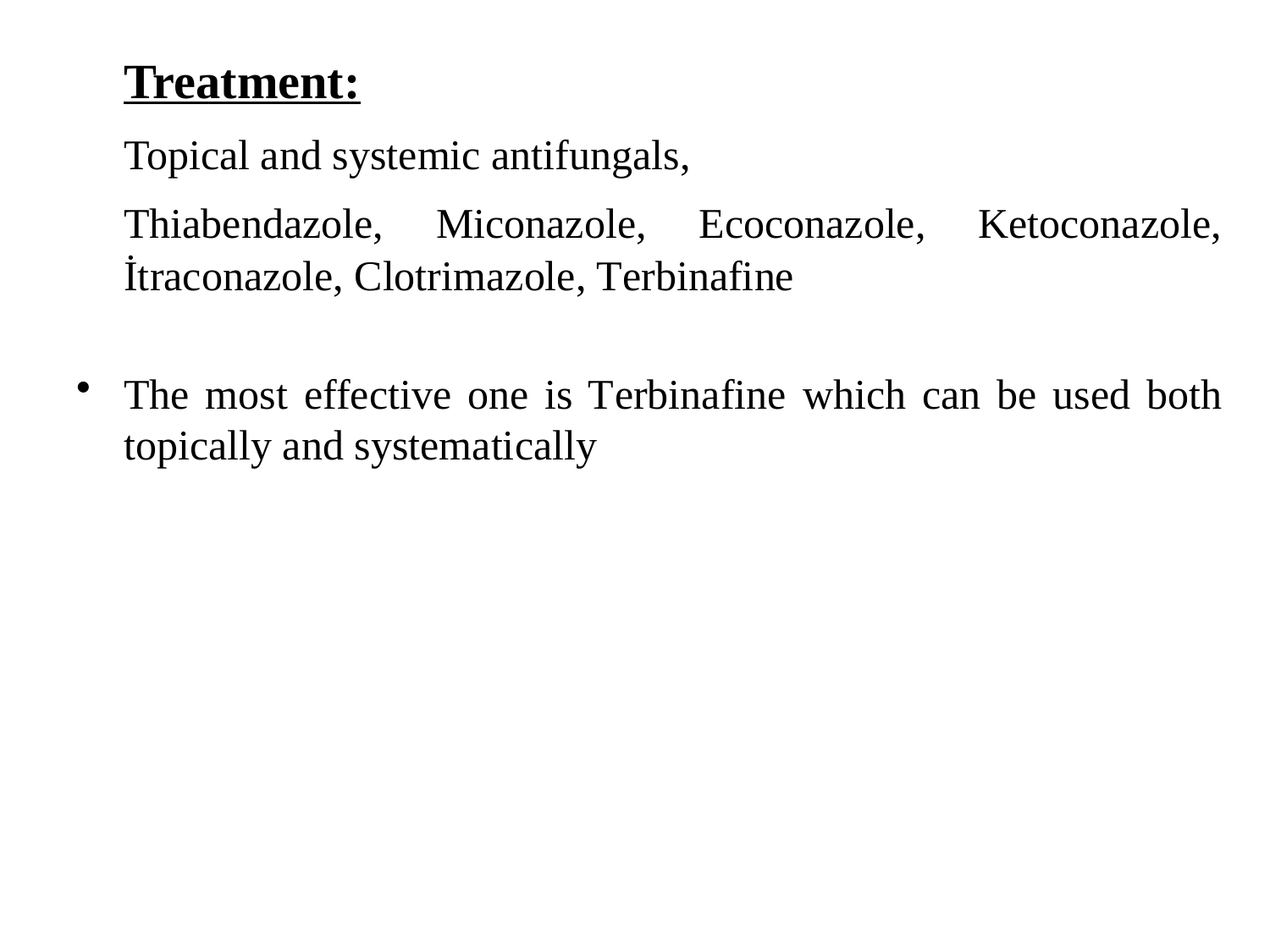

Treatment:
	Topical and systemic antifungals,
	Thiabendazole, Miconazole, Ecoconazole, Ketoconazole, İtraconazole, Clotrimazole, Terbinafine

The most effective one is Terbinafine which can be used both topically and systematically